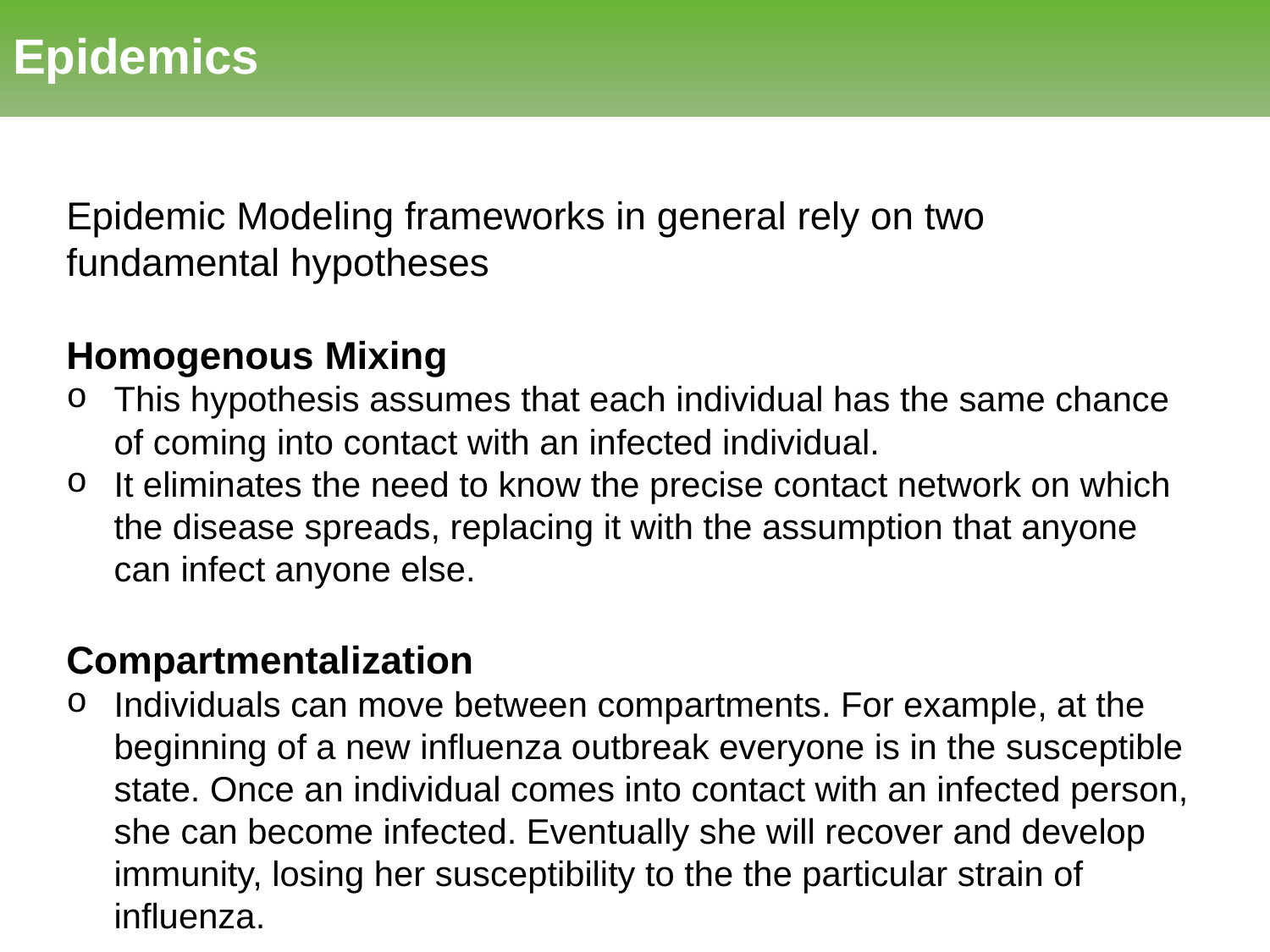

# Epidemics
Epidemic Modeling frameworks in general rely on two fundamental hypotheses

Homogenous Mixing
This hypothesis assumes that each individual has the same chance of coming into contact with an infected individual.
It eliminates the need to know the precise contact network on which the disease spreads, replacing it with the assumption that anyone can infect anyone else.

Compartmentalization
Individuals can move between compartments. For example, at the beginning of a new influenza outbreak everyone is in the susceptible state. Once an individual comes into contact with an infected person, she can become infected. Eventually she will recover and develop immunity, losing her susceptibility to the the particular strain of influenza.